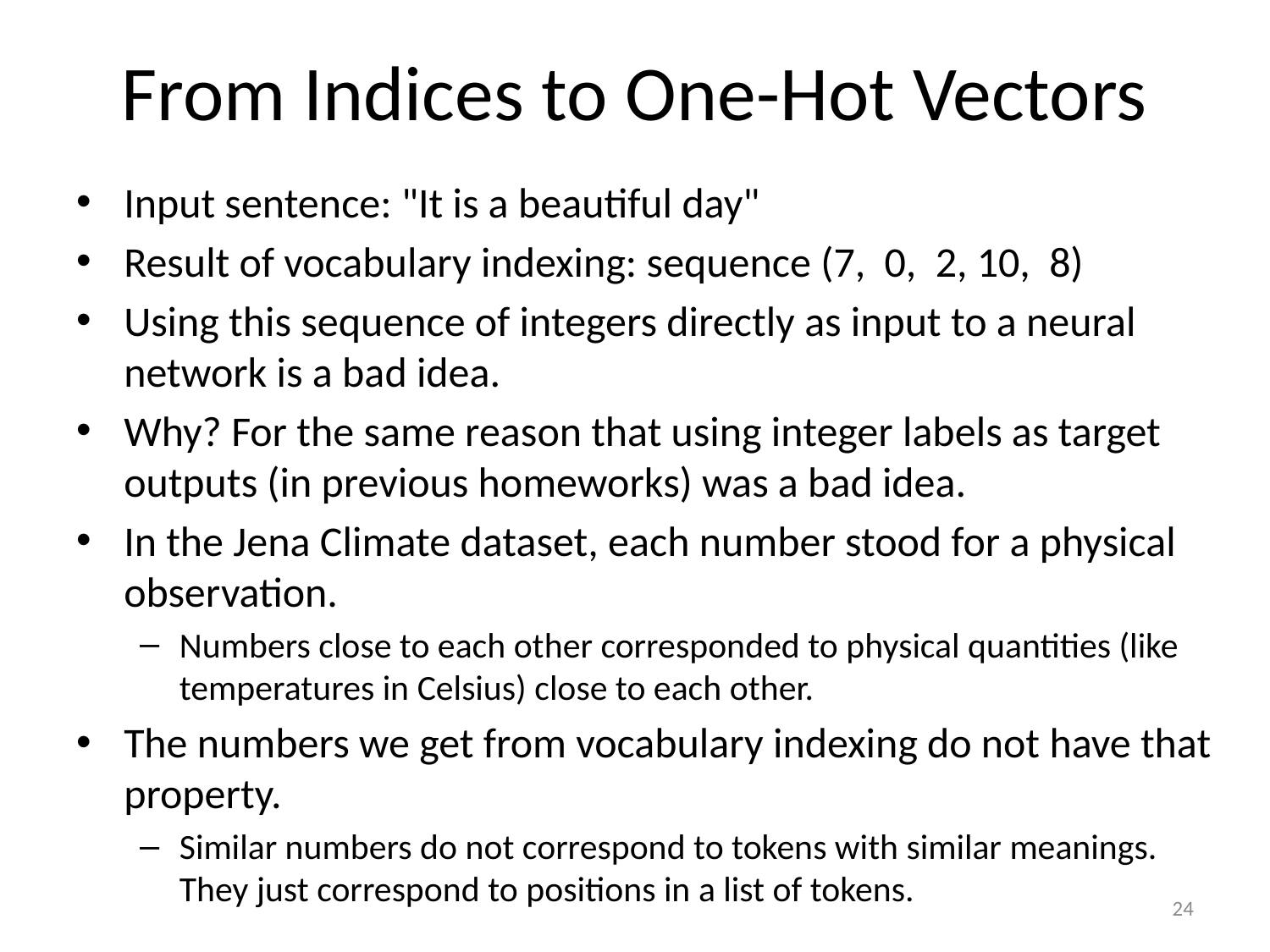

# From Indices to One-Hot Vectors
Input sentence: "It is a beautiful day"
Result of vocabulary indexing: sequence (7,  0,  2, 10,  8)
Using this sequence of integers directly as input to a neural network is a bad idea.
Why? For the same reason that using integer labels as target outputs (in previous homeworks) was a bad idea.
In the Jena Climate dataset, each number stood for a physical observation.
Numbers close to each other corresponded to physical quantities (like temperatures in Celsius) close to each other.
The numbers we get from vocabulary indexing do not have that property.
Similar numbers do not correspond to tokens with similar meanings. They just correspond to positions in a list of tokens.
24